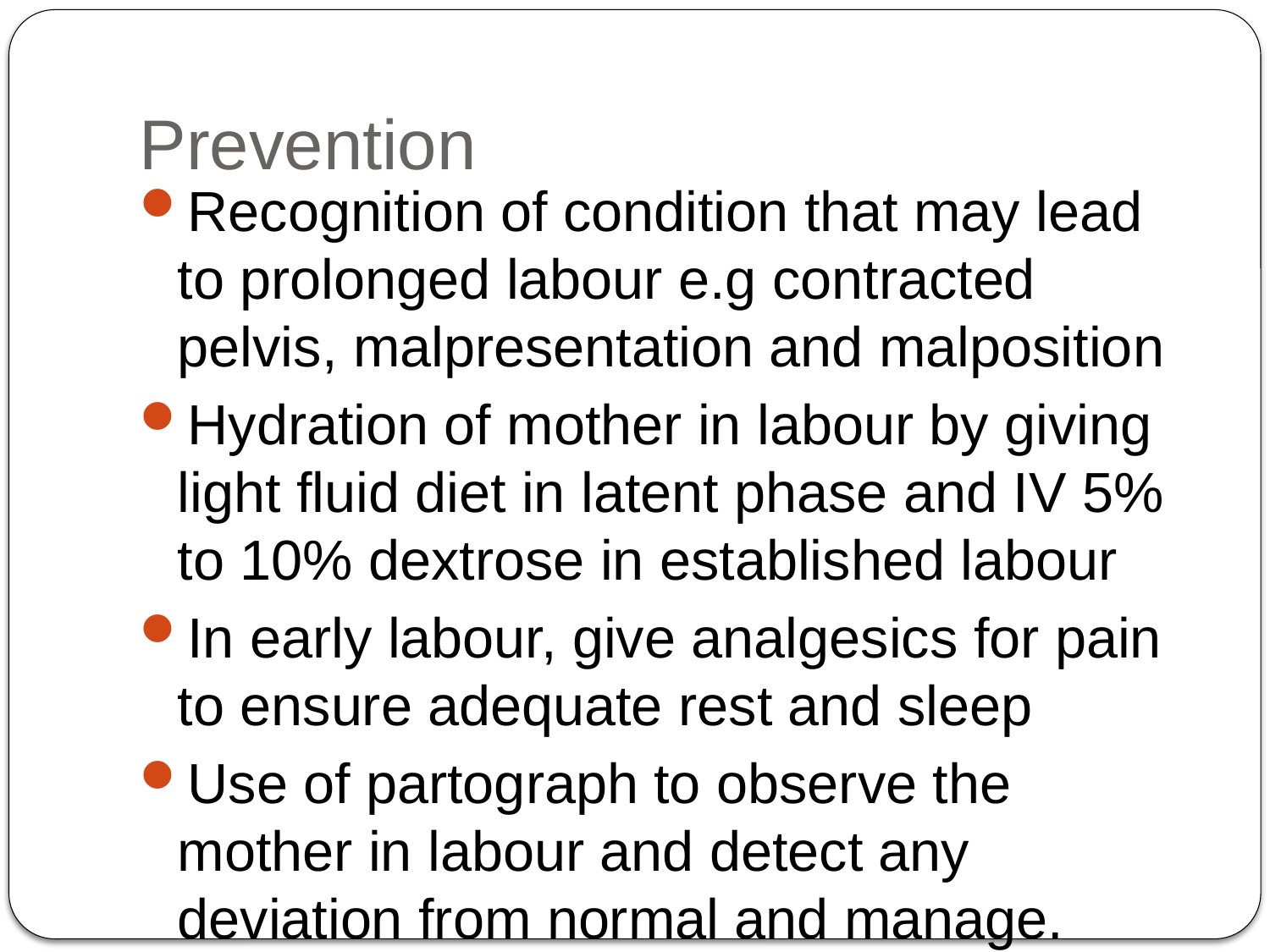

# Prevention
Recognition of condition that may lead to prolonged labour e.g contracted pelvis, malpresentation and malposition
Hydration of mother in labour by giving light fluid diet in latent phase and IV 5% to 10% dextrose in established labour
In early labour, give analgesics for pain to ensure adequate rest and sleep
Use of partograph to observe the mother in labour and detect any deviation from normal and manage.